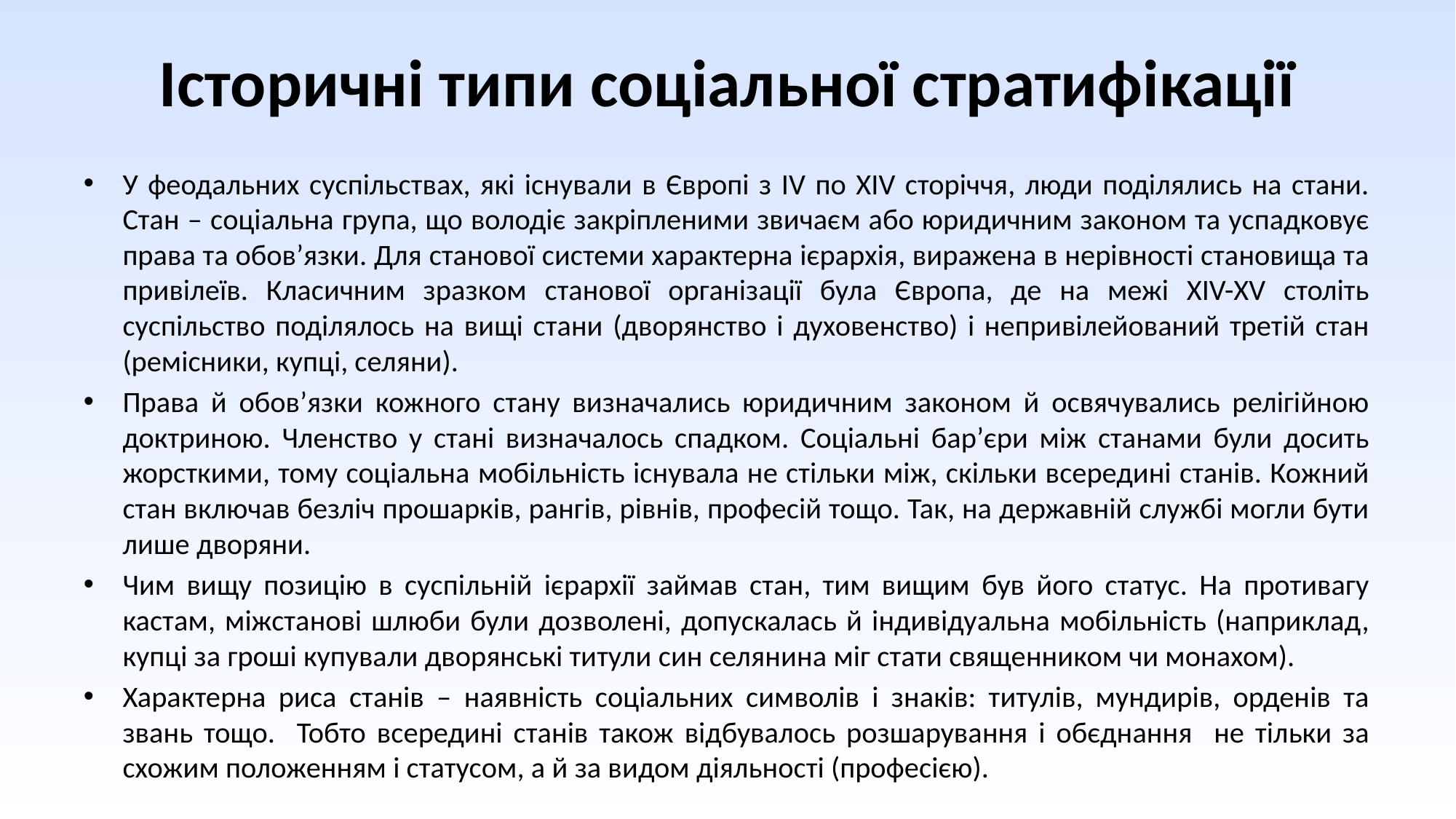

# Історичні типи соціальної стратифікації

У феодальних суспільствах, які існували в Європі з IV по XIV сторіччя, люди поділялись на стани. Стан – соціальна група, що володіє закріпленими звичаєм або юридичним законом та успадковує права та обов’язки. Для станової системи характерна ієрархія, виражена в нерівності становища та привілеїв. Класичним зразком станової організації була Європа, де на межі XIV-XV століть суспільство поділялось на вищі стани (дворянство і духовенство) і непривілейований третій стан (ремісники, купці, селяни).
Права й обов’язки кожного стану визначались юридичним законом й освячувались релігійною доктриною. Членство у стані визначалось спадком. Соціальні бар’єри між станами були досить жорсткими, тому соціальна мобільність існувала не стільки між, скільки всередині станів. Кожний стан включав безліч прошарків, рангів, рівнів, професій тощо. Так, на державній службі могли бути лише дворяни.
Чим вищу позицію в суспільній ієрархії займав стан, тим вищим був його статус. На противагу кастам, міжстанові шлюби були дозволені, допускалась й індивідуальна мобільність (наприклад, купці за гроші купували дворянські титули син селянина міг стати священником чи монахом).
Характерна риса станів – наявність соціальних символів і знаків: титулів, мундирів, орденів та звань тощо.  Тобто всередині станів також відбувалось розшарування і обєднання  не тільки за схожим положенням і статусом, а й за видом діяльності (професією).